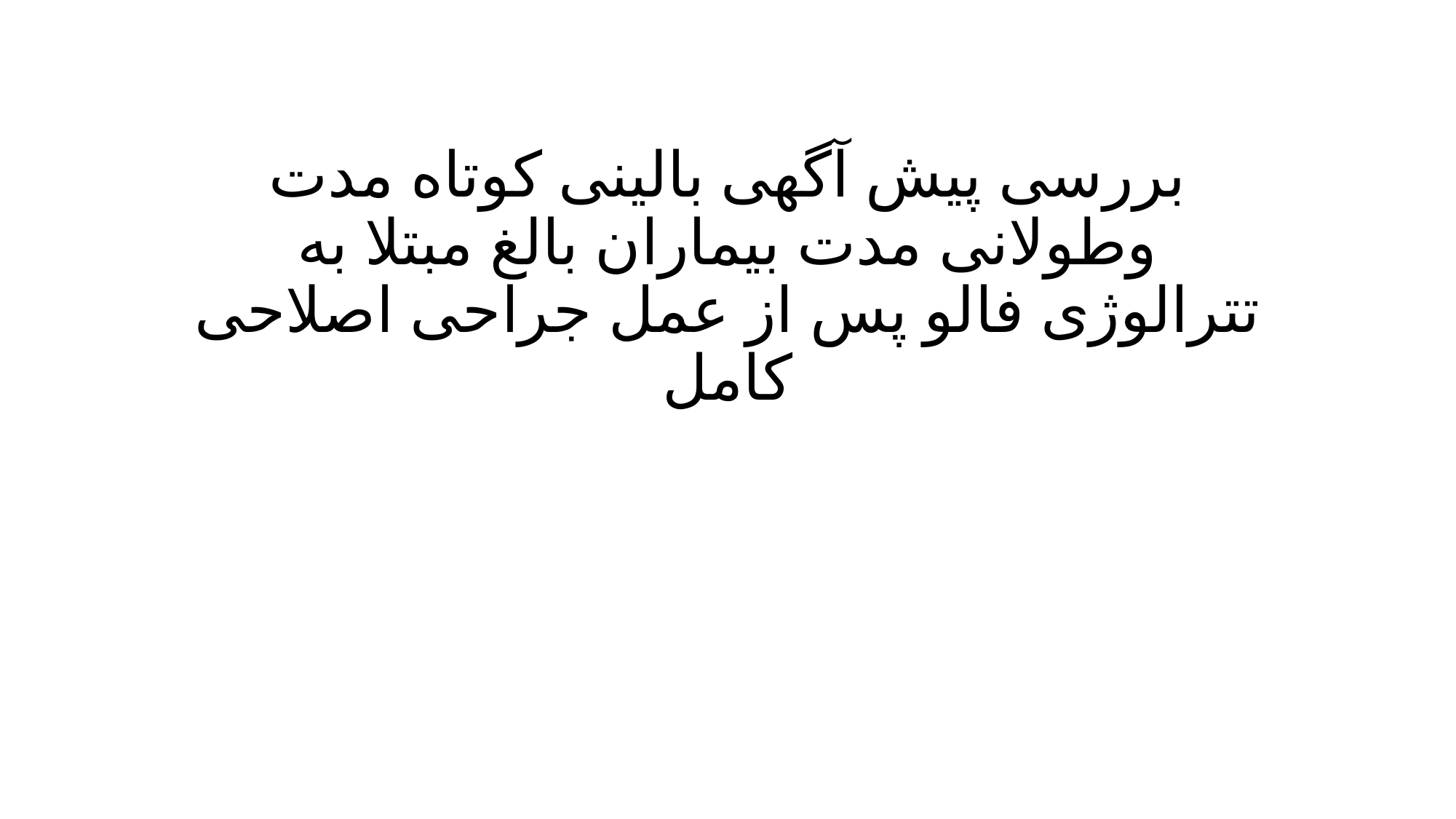

# بررسی پیش آگهی بالینی کوتاه مدت وطولانی مدت بیماران بالغ مبتلا به تترالوژی فالو پس از عمل جراحی اصلاحی کامل